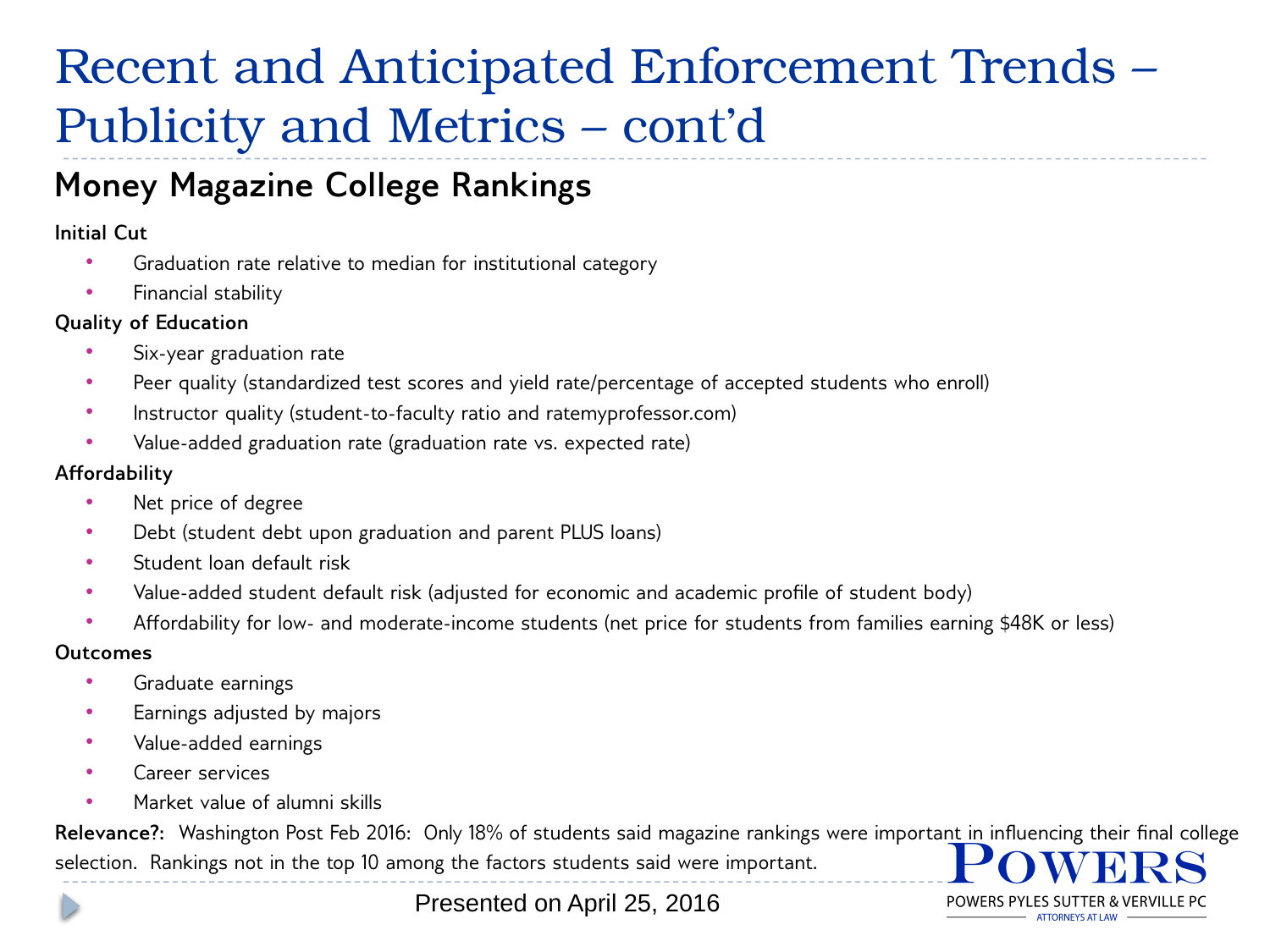

# Recent and Anticipated Enforcement Trends – Publicity and Metrics – cont’d
Money Magazine College Rankings
Initial Cut
Graduation rate relative to median for institutional category
Financial stability
Quality of Education
Six-year graduation rate
Peer quality (standardized test scores and yield rate/percentage of accepted students who enroll)
Instructor quality (student-to-faculty ratio and ratemyprofessor.com)
Value-added graduation rate (graduation rate vs. expected rate)
Affordability
Net price of degree
Debt (student debt upon graduation and parent PLUS loans)
Student loan default risk
Value-added student default risk (adjusted for economic and academic profile of student body)
Affordability for low- and moderate-income students (net price for students from families earning $48K or less)
Outcomes
Graduate earnings
Earnings adjusted by majors
Value-added earnings
Career services
Market value of alumni skills
Relevance?:  Washington Post Feb 2016:  Only 18% of students said magazine rankings were important in influencing their final college selection.  Rankings not in the top 10 among the factors students said were important.
Presented on April 25, 2016